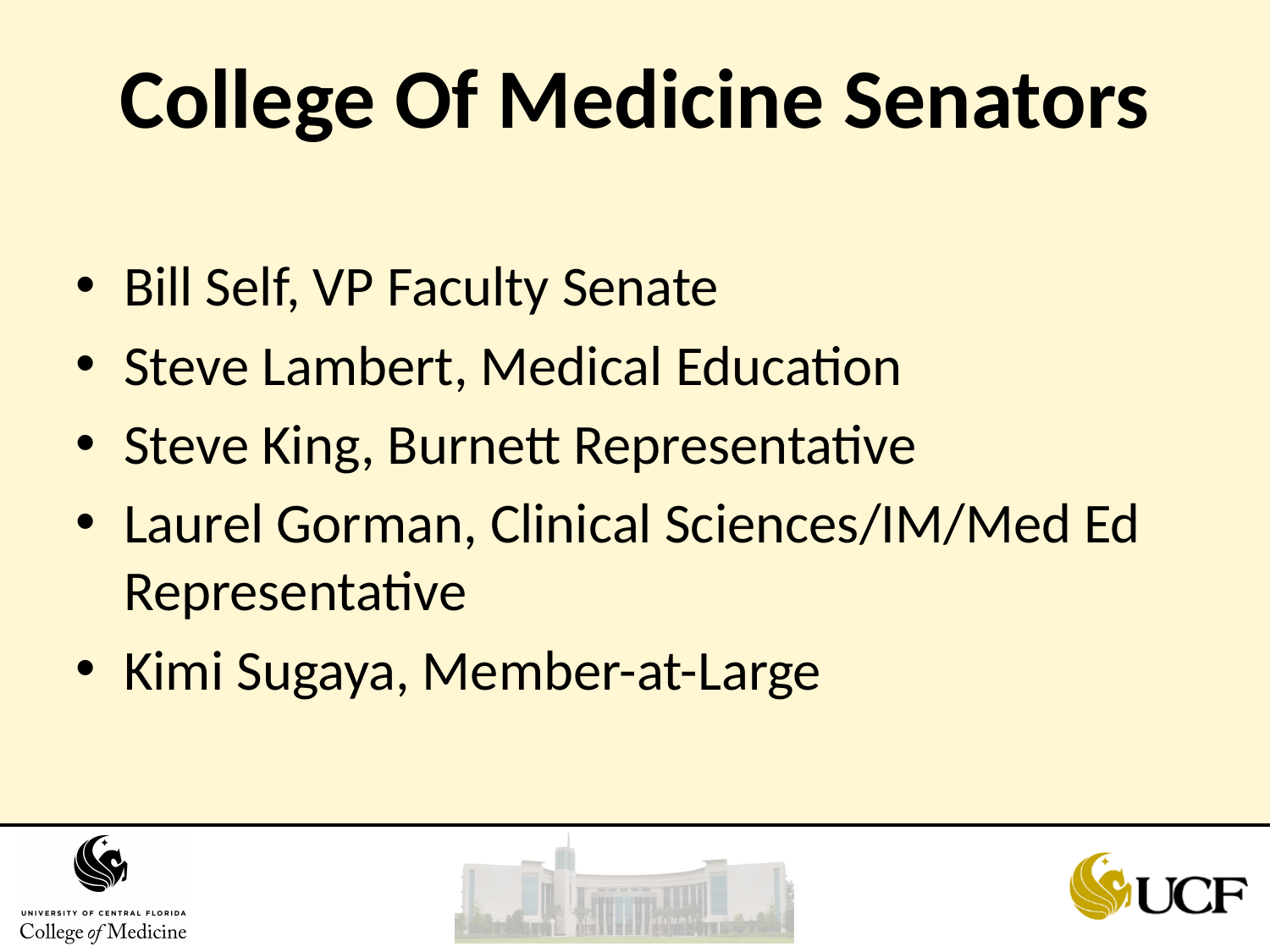

# College Of Medicine Senators
Bill Self, VP Faculty Senate
Steve Lambert, Medical Education
Steve King, Burnett Representative
Laurel Gorman, Clinical Sciences/IM/Med Ed Representative
Kimi Sugaya, Member-at-Large